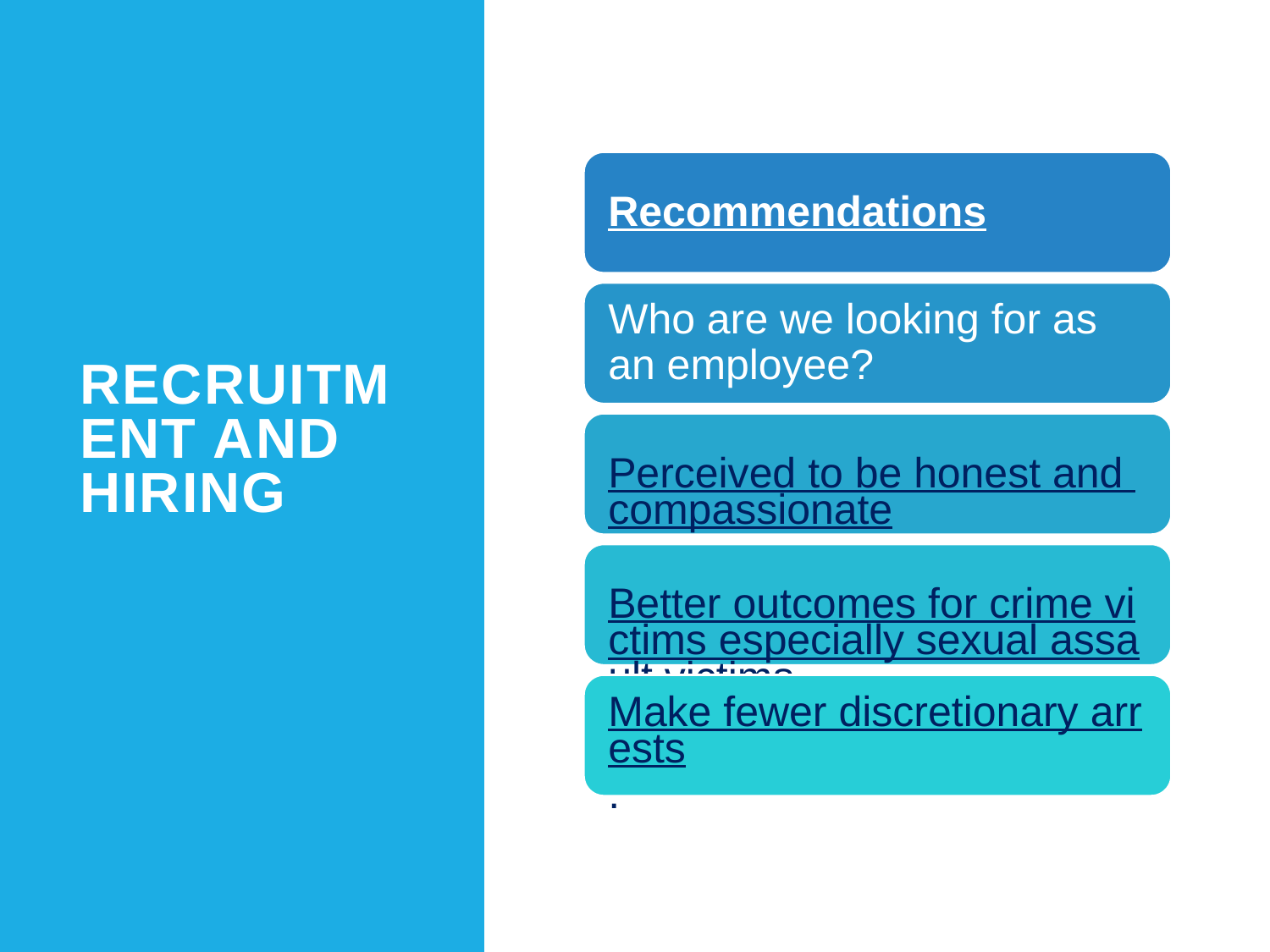

# Recruitment and hiring
Recommendations
Who are we looking for as an employee?
Perceived to be honest and compassionate
Better outcomes for crime victims especially sexual assault victims.
Make fewer discretionary arrests.